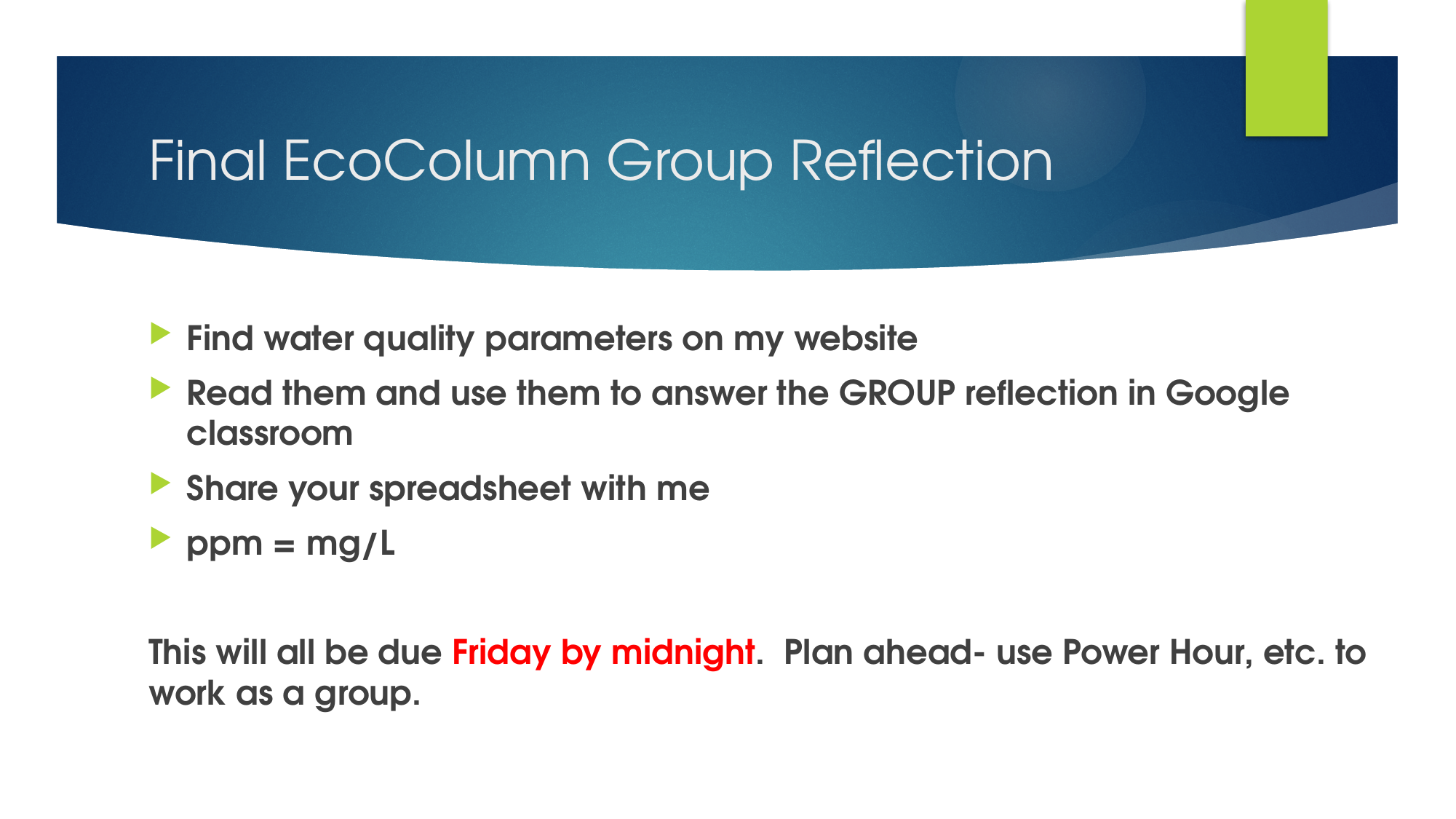

# Final EcoColumn Group Reflection
Find water quality parameters on my website
Read them and use them to answer the GROUP reflection in Google classroom
Share your spreadsheet with me
ppm = mg/L

This will all be due Friday by midnight.  Plan ahead- use Power Hour, etc. to work as a group.